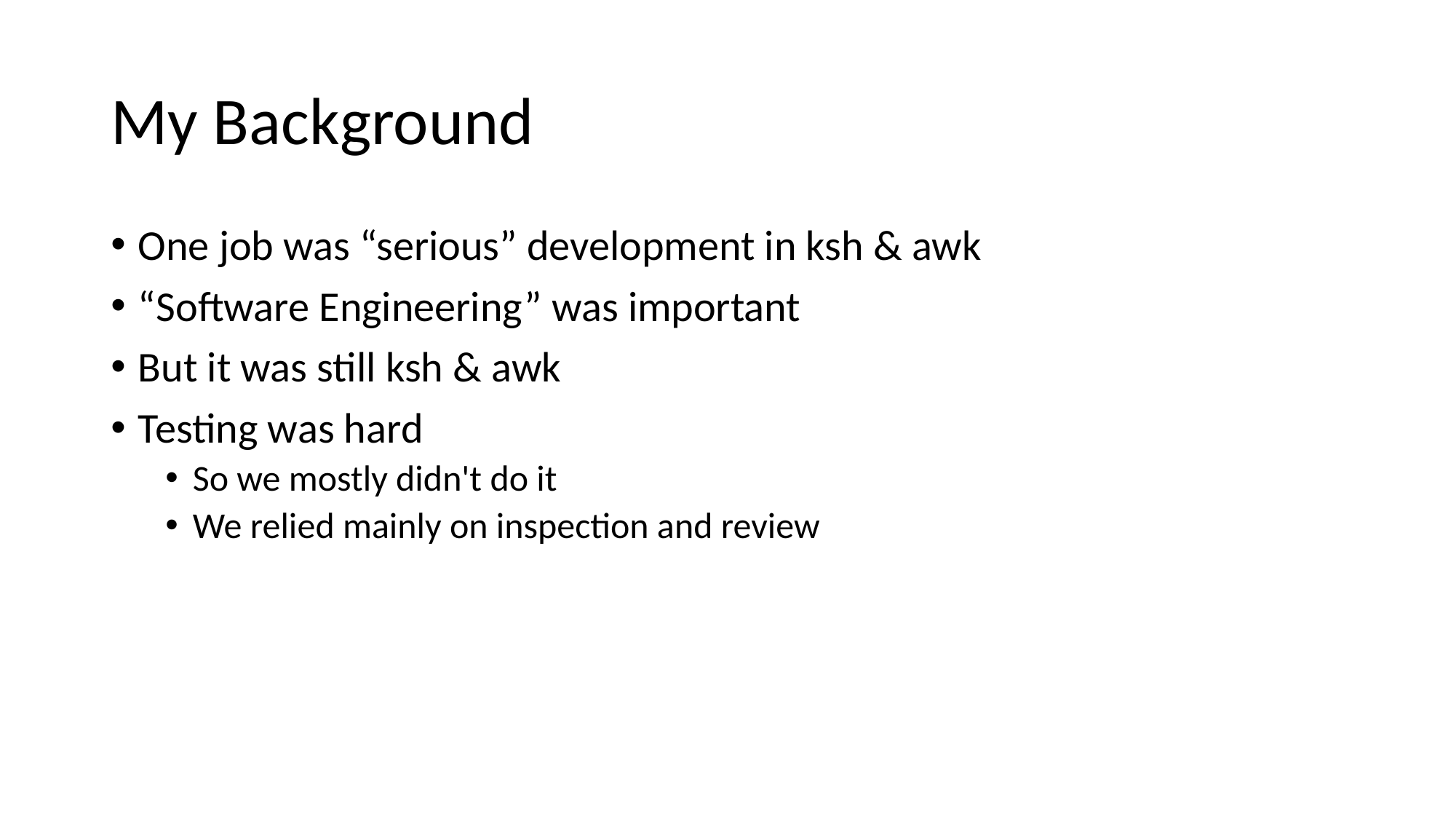

# My Background
One job was “serious” development in ksh & awk
“Software Engineering” was important
But it was still ksh & awk
Testing was hard
So we mostly didn't do it
We relied mainly on inspection and review